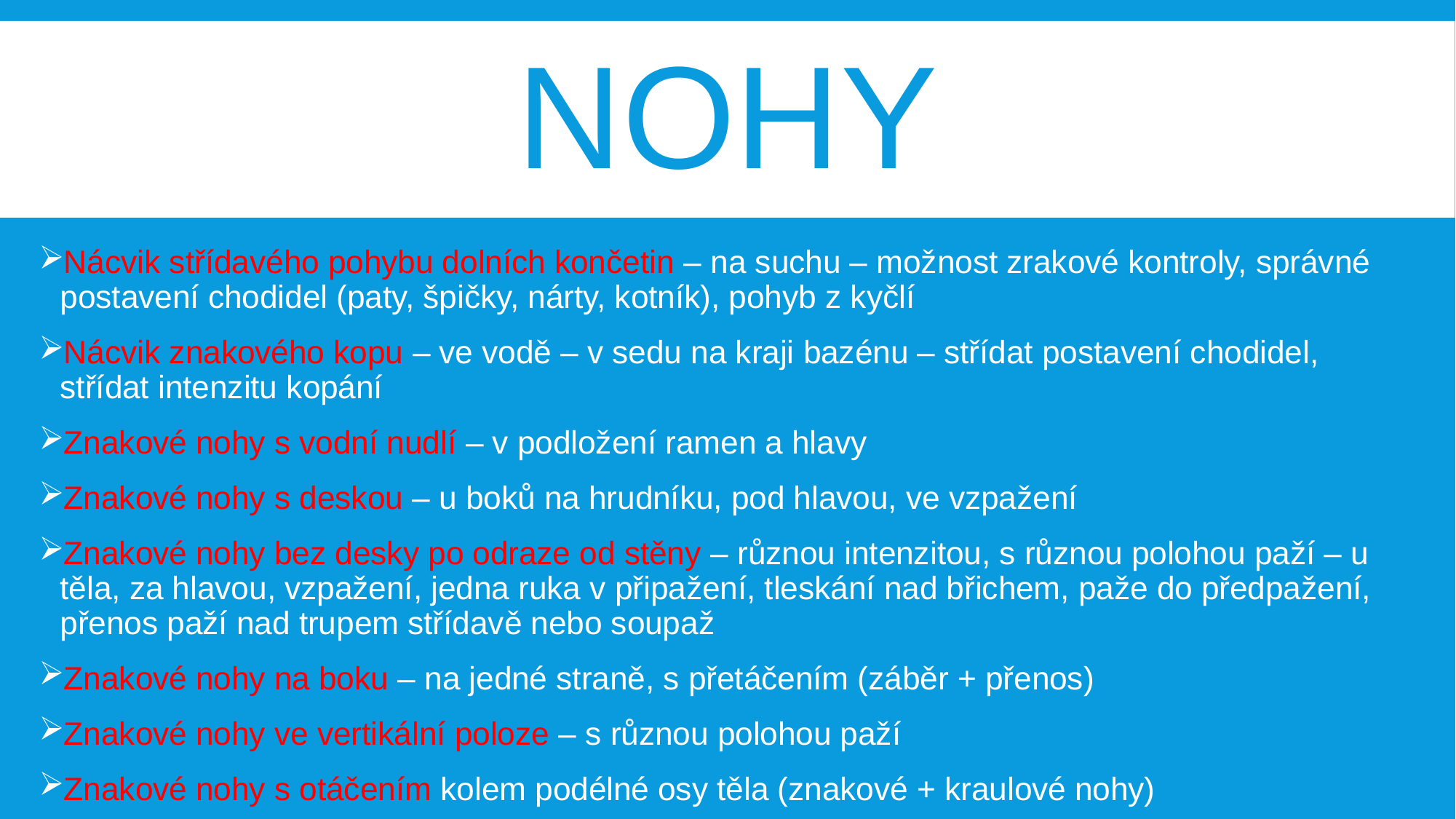

# nohy
Nácvik střídavého pohybu dolních končetin – na suchu – možnost zrakové kontroly, správné postavení chodidel (paty, špičky, nárty, kotník), pohyb z kyčlí
Nácvik znakového kopu – ve vodě – v sedu na kraji bazénu – střídat postavení chodidel, střídat intenzitu kopání
Znakové nohy s vodní nudlí – v podložení ramen a hlavy
Znakové nohy s deskou – u boků na hrudníku, pod hlavou, ve vzpažení
Znakové nohy bez desky po odraze od stěny – různou intenzitou, s různou polohou paží – u těla, za hlavou, vzpažení, jedna ruka v připažení, tleskání nad břichem, paže do předpažení, přenos paží nad trupem střídavě nebo soupaž
Znakové nohy na boku – na jedné straně, s přetáčením (záběr + přenos)
Znakové nohy ve vertikální poloze – s různou polohou paží
Znakové nohy s otáčením kolem podélné osy těla (znakové + kraulové nohy)